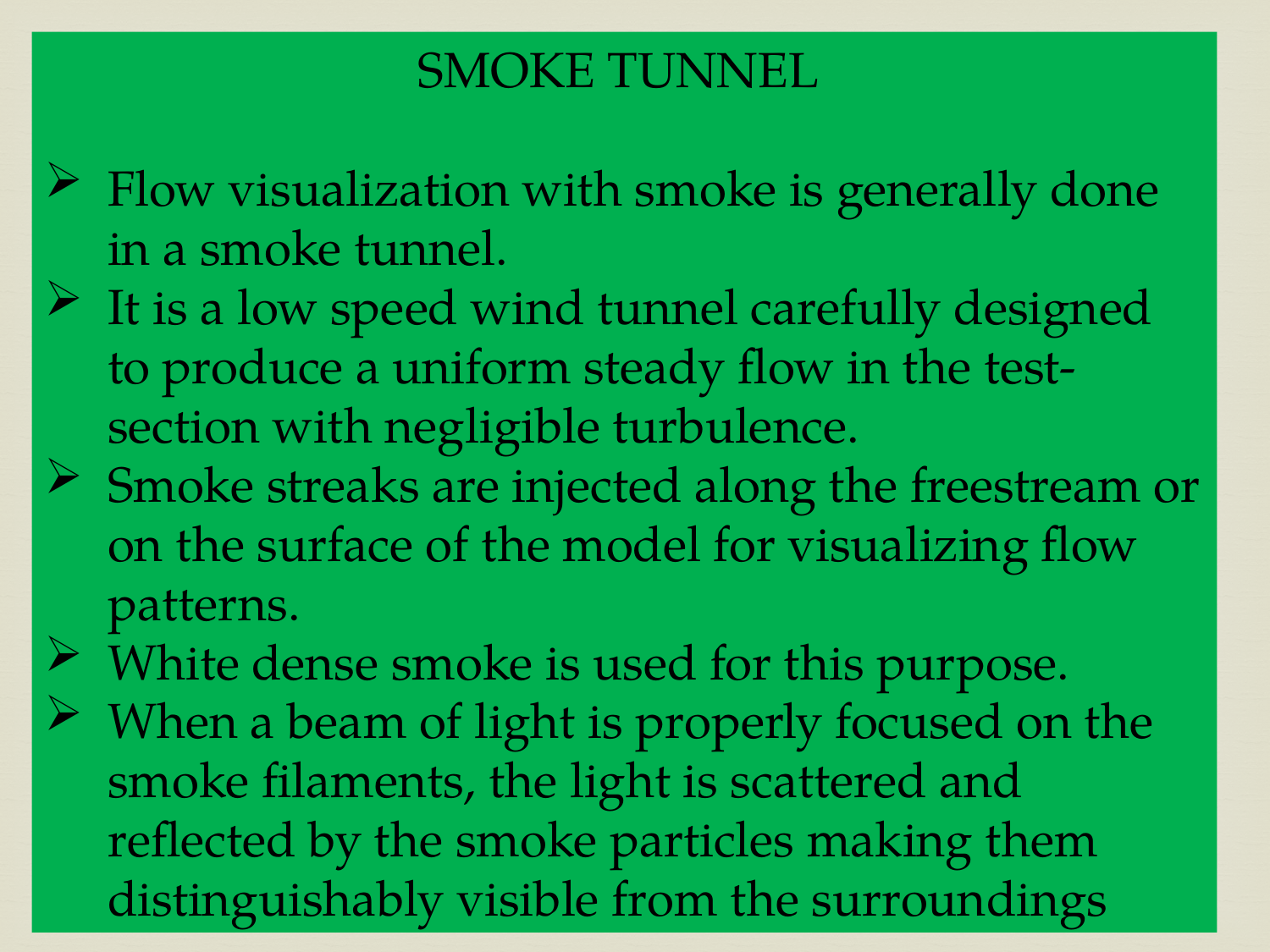

SMOKE TUNNEL

Flow visualization with smoke is generally done in a smoke tunnel.
It is a low speed wind tunnel carefully designed to produce a uniform steady flow in the test-section with negligible turbulence.
Smoke streaks are injected along the freestream or on the surface of the model for visualizing flow patterns.
White dense smoke is used for this purpose.
When a beam of light is properly focused on the smoke filaments, the light is scattered and reflected by the smoke particles making them distinguishably visible from the surroundings